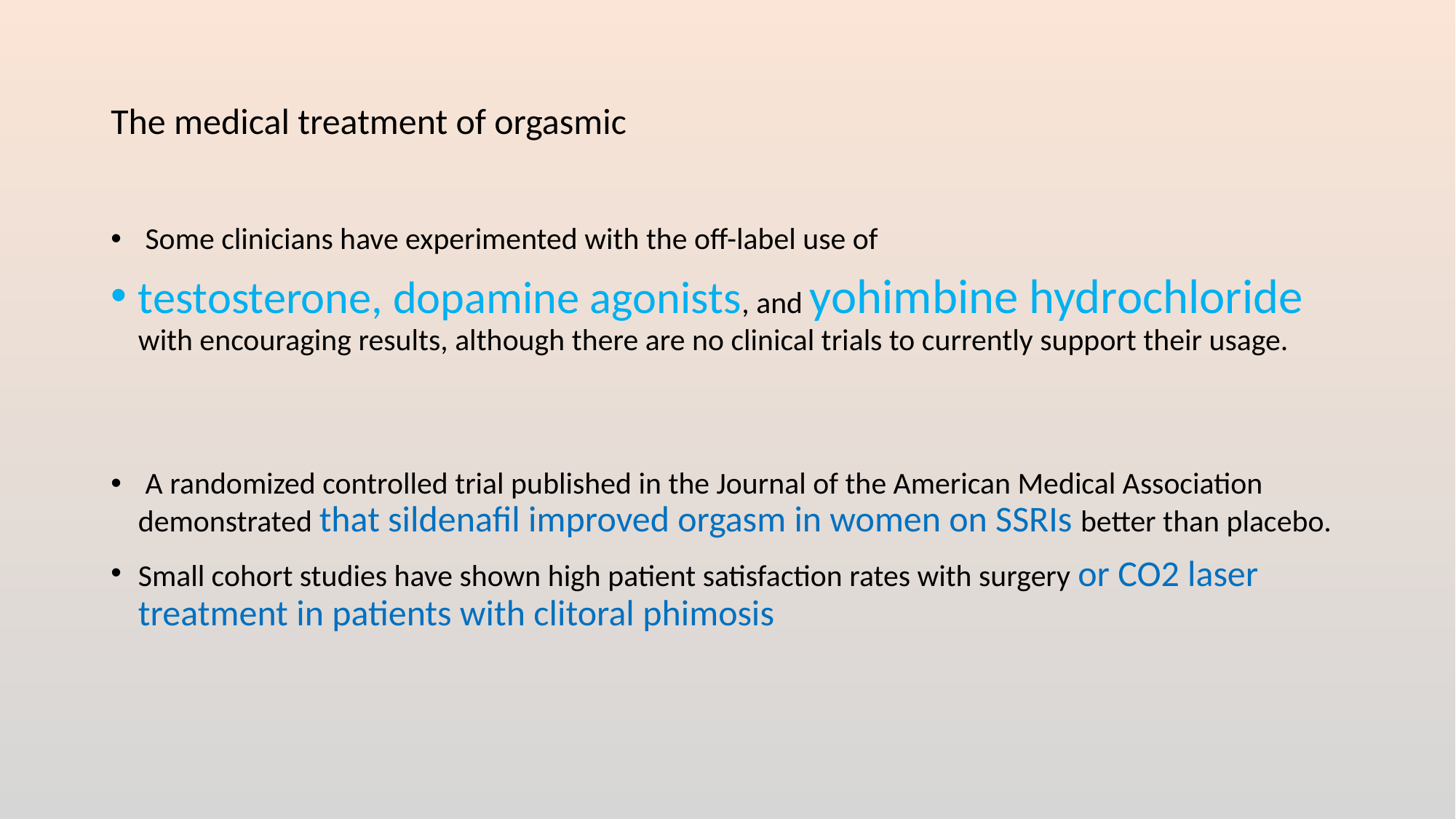

# The medical treatment of orgasmic
 Some clinicians have experimented with the off-label use of
testosterone, dopamine agonists, and yohimbine hydrochloride with encouraging results, although there are no clinical trials to currently support their usage.

 A randomized controlled trial published in the Journal of the American Medical Association demonstrated that sildenafil improved orgasm in women on SSRIs better than placebo.
Small cohort studies have shown high patient satisfaction rates with surgery or CO2 laser treatment in patients with clitoral phimosis